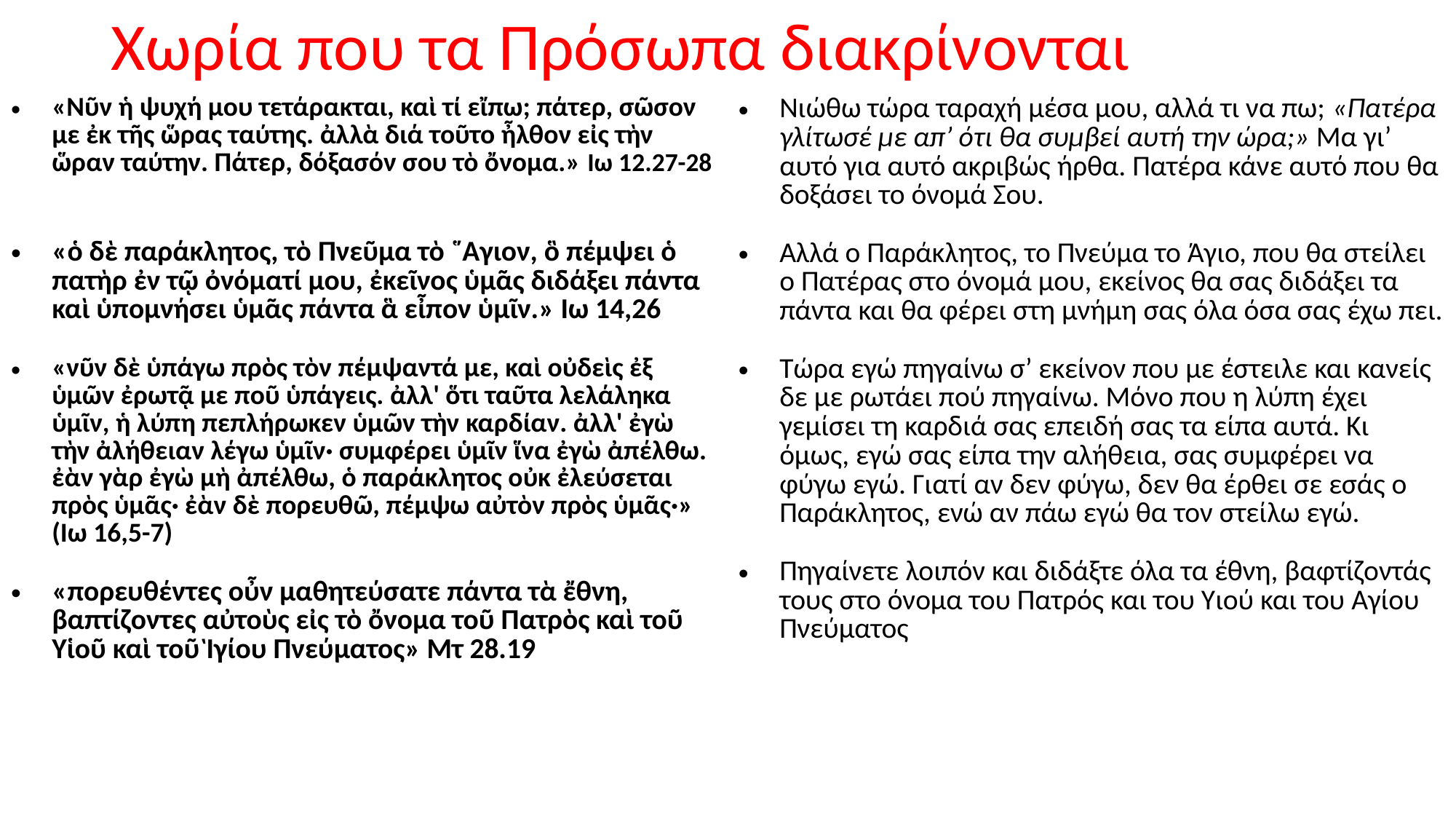

# Χωρία που τα Πρόσωπα διακρίνονται
| «Νῦν ἡ ψυχή μου τετάρακται, καὶ τί εἴπω; πάτερ, σῶσον με ἐκ τῆς ὥρας ταύτης. ἀλλὰ διά τοῦτο ἦλθον εἰς τὴν ὥραν ταύτην. Πάτερ, δόξασόν σου τὸ ὄνομα.» Ιω 12.27-28 «ὁ δὲ παράκλητος, τὸ Πνεῦμα τὸ ῞Αγιον, ὃ πέμψει ὁ πατὴρ ἐν τῷ ὀνόματί μου, ἐκεῖνος ὑμᾶς διδάξει πάντα καὶ ὑπομνήσει ὑμᾶς πάντα ἃ εἶπον ὑμῖν.» Ιω 14,26 «νῦν δὲ ὑπάγω πρὸς τὸν πέμψαντά με, καὶ οὐδεὶς ἐξ ὑμῶν ἐρωτᾷ με ποῦ ὑπάγεις. ἀλλ' ὅτι ταῦτα λελάληκα ὑμῖν, ἡ λύπη πεπλήρωκεν ὑμῶν τὴν καρδίαν. ἀλλ' ἐγὼ τὴν ἀλήθειαν λέγω ὑμῖν· συμφέρει ὑμῖν ἵνα ἐγὼ ἀπέλθω. ἐὰν γὰρ ἐγὼ μὴ ἀπέλθω, ὁ παράκλητος οὐκ ἐλεύσεται πρὸς ὑμᾶς· ἐὰν δὲ πορευθῶ, πέμψω αὐτὸν πρὸς ὑμᾶς·» (Ιω 16,5-7) «πορευθέντες οὖν μαθητεύσατε πάντα τὰ ἔθνη, βαπτίζοντες αὐτοὺς εἰς τὸ ὄνομα τοῦ Πατρὸς καὶ τοῦ Υἱοῦ καὶ τοῦ ἁγίου Πνεύματος» Μτ 28.19 | Νιώθω τώρα ταραχή μέσα μου, αλλά τι να πω; «Πατέρα γλίτωσέ με απ’ ότι θα συμβεί αυτή την ώρα;» Μα γι’ αυτό για αυτό ακριβώς ήρθα. Πατέρα κάνε αυτό που θα δοξάσει το όνομά Σου. Αλλά ο Παράκλητος, το Πνεύμα το Άγιο, που θα στείλει ο Πατέρας στο όνομά μου, εκείνος θα σας διδάξει τα πάντα και θα φέρει στη μνήμη σας όλα όσα σας έχω πει. Τώρα εγώ πηγαίνω σ’ εκείνον που με έστειλε και κανείς δε με ρωτάει πού πηγαίνω. Μόνο που η λύπη έχει γεμίσει τη καρδιά σας επειδή σας τα είπα αυτά. Κι όμως, εγώ σας είπα την αλήθεια, σας συμφέρει να φύγω εγώ. Γιατί αν δεν φύγω, δεν θα έρθει σε εσάς ο Παράκλητος, ενώ αν πάω εγώ θα τον στείλω εγώ. Πηγαίνετε λοιπόν και διδάξτε όλα τα έθνη, βαφτίζοντάς τους στο όνομα του Πατρός και του Υιού και του Αγίου Πνεύματος |
| --- | --- |